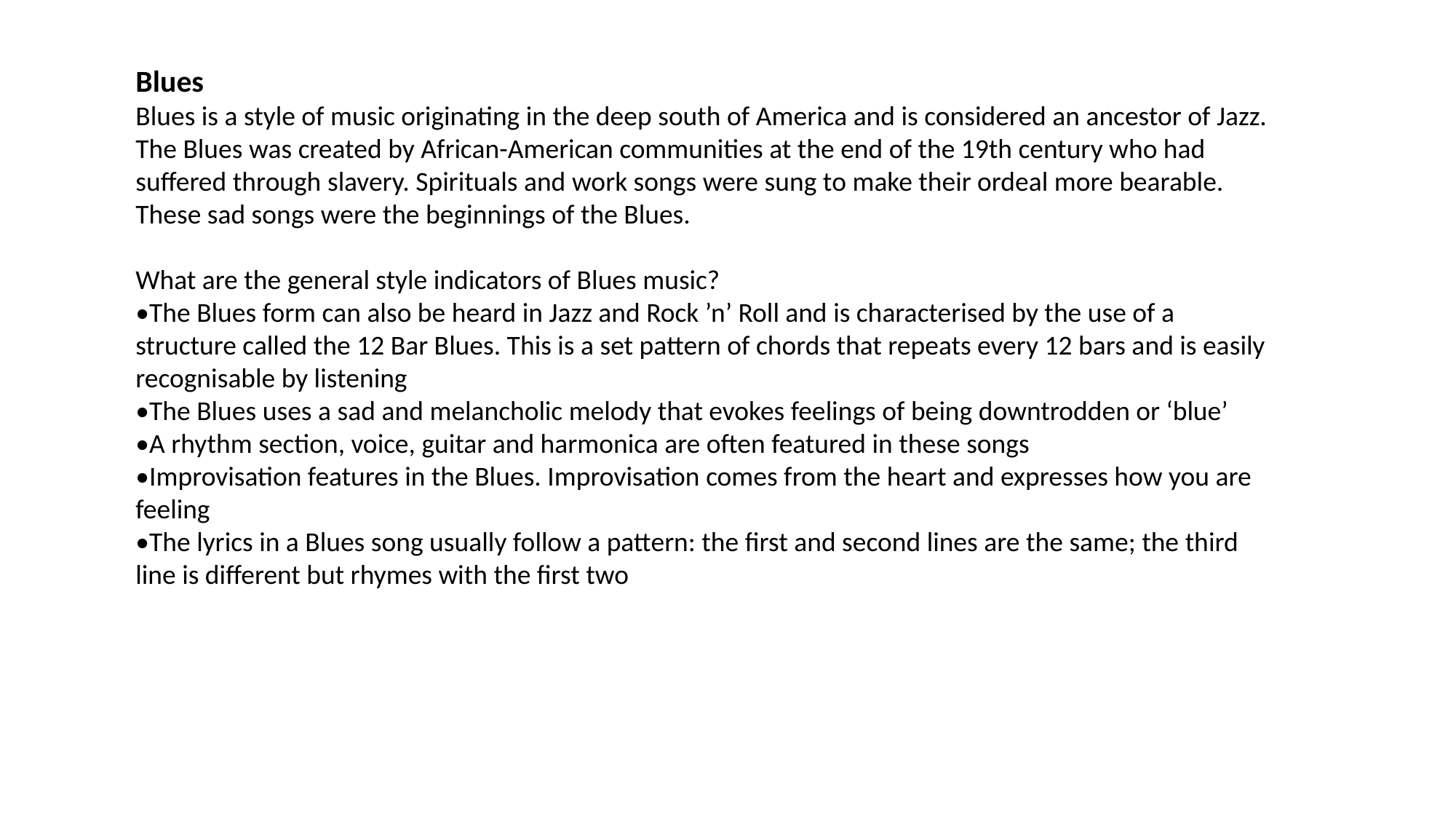

Blues
Blues is a style of music originating in the deep south of America and is considered an ancestor of Jazz. The Blues was created by African-American communities at the end of the 19th century who had suffered through slavery. Spirituals and work songs were sung to make their ordeal more bearable. These sad songs were the beginnings of the Blues.

What are the general style indicators of Blues music?
•The Blues form can also be heard in Jazz and Rock ’n’ Roll and is characterised by the use of a structure called the 12 Bar Blues. This is a set pattern of chords that repeats every 12 bars and is easily recognisable by listening
•The Blues uses a sad and melancholic melody that evokes feelings of being downtrodden or ‘blue’
•A rhythm section, voice, guitar and harmonica are often featured in these songs
•Improvisation features in the Blues. Improvisation comes from the heart and expresses how you are feeling
•The lyrics in a Blues song usually follow a pattern: the first and second lines are the same; the third line is different but rhymes with the first two